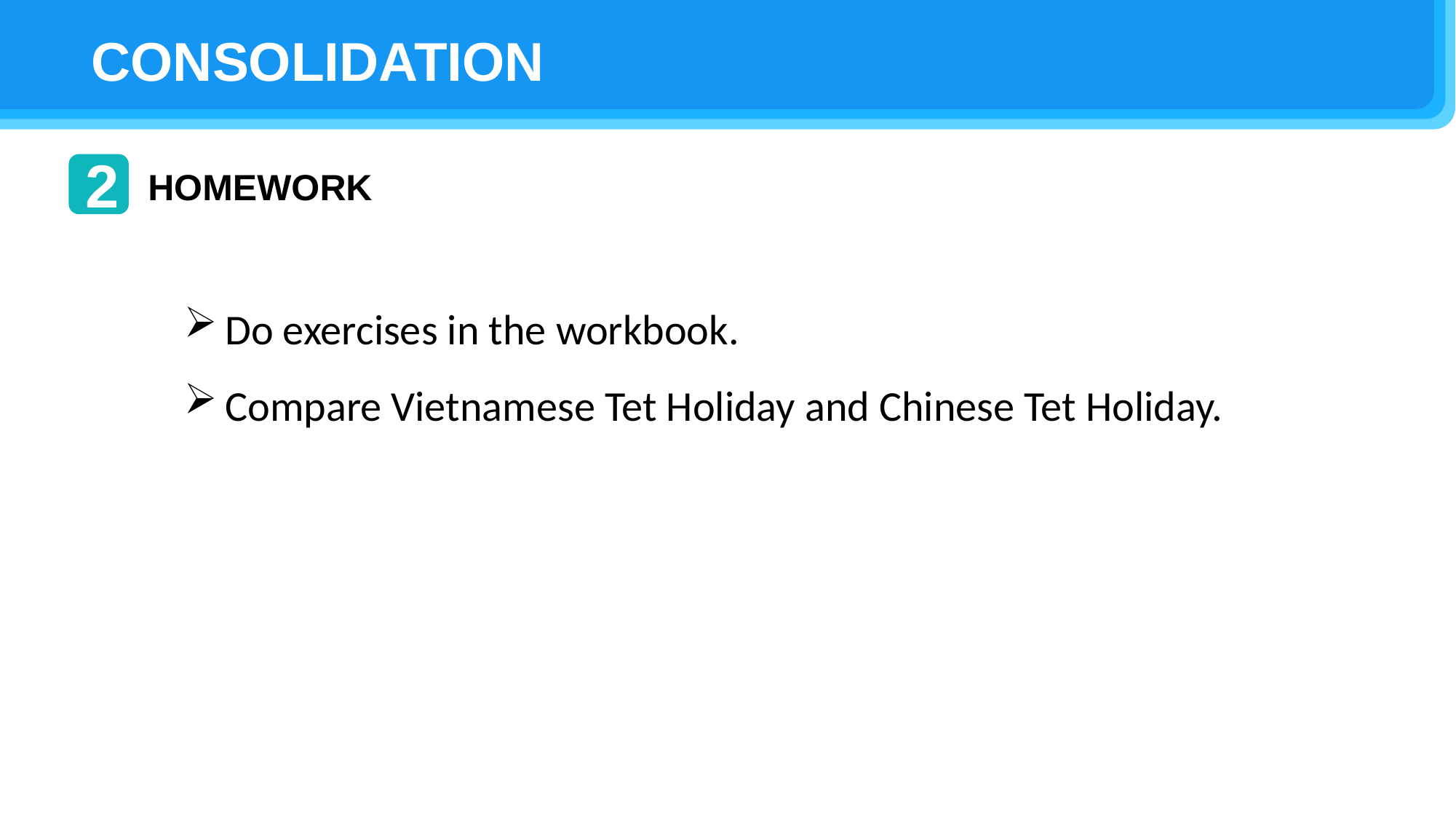

CONSOLIDATION
2

HOMEWORK
Do exercises in the workbook.
Compare Vietnamese Tet Holiday and Chinese Tet Holiday.